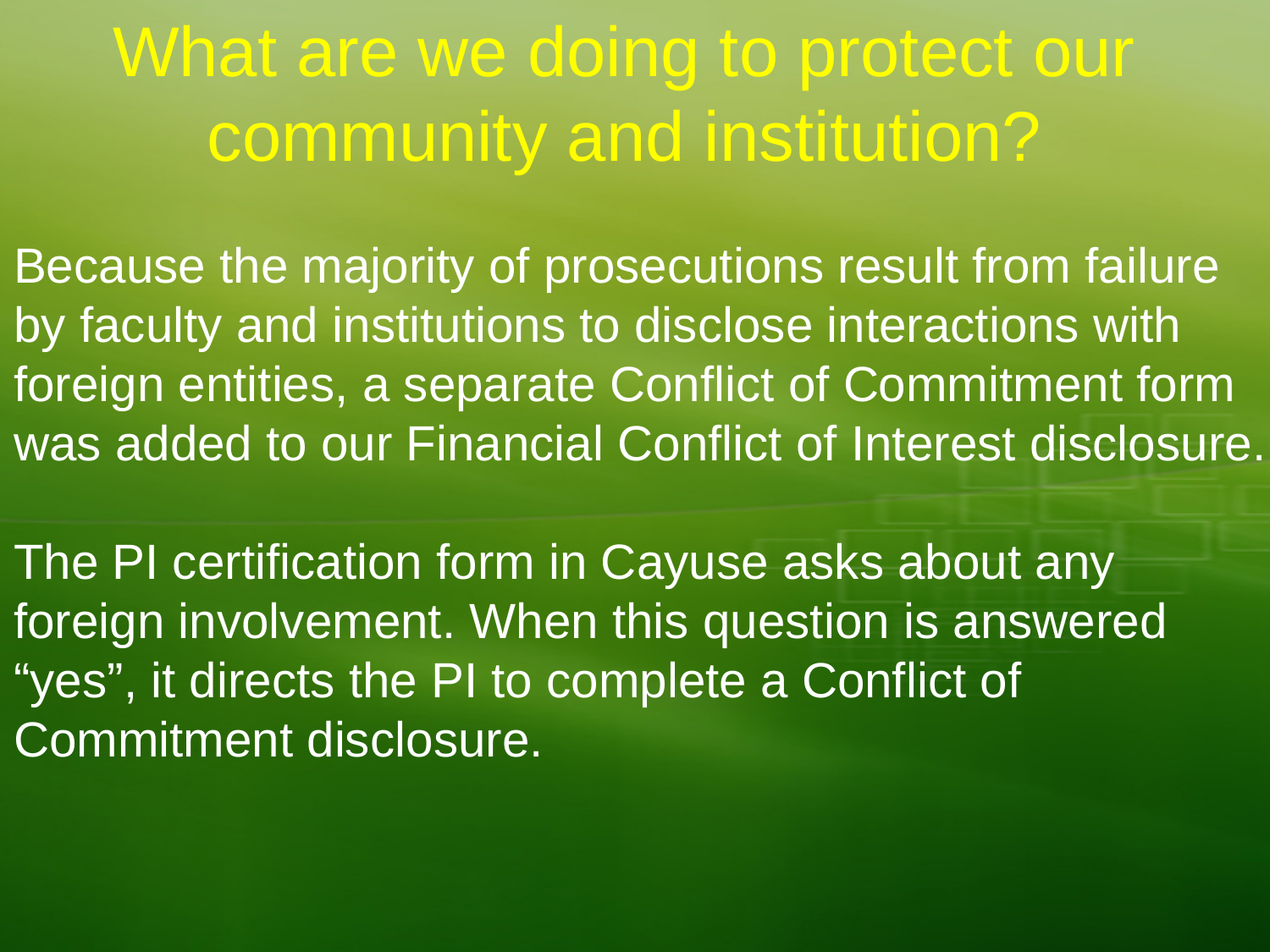

# What are we doing to protect our community and institution?
Because the majority of prosecutions result from failure by faculty and institutions to disclose interactions with foreign entities, a separate Conflict of Commitment form was added to our Financial Conflict of Interest disclosure.

The PI certification form in Cayuse asks about any foreign involvement. When this question is answered “yes”, it directs the PI to complete a Conflict of Commitment disclosure.